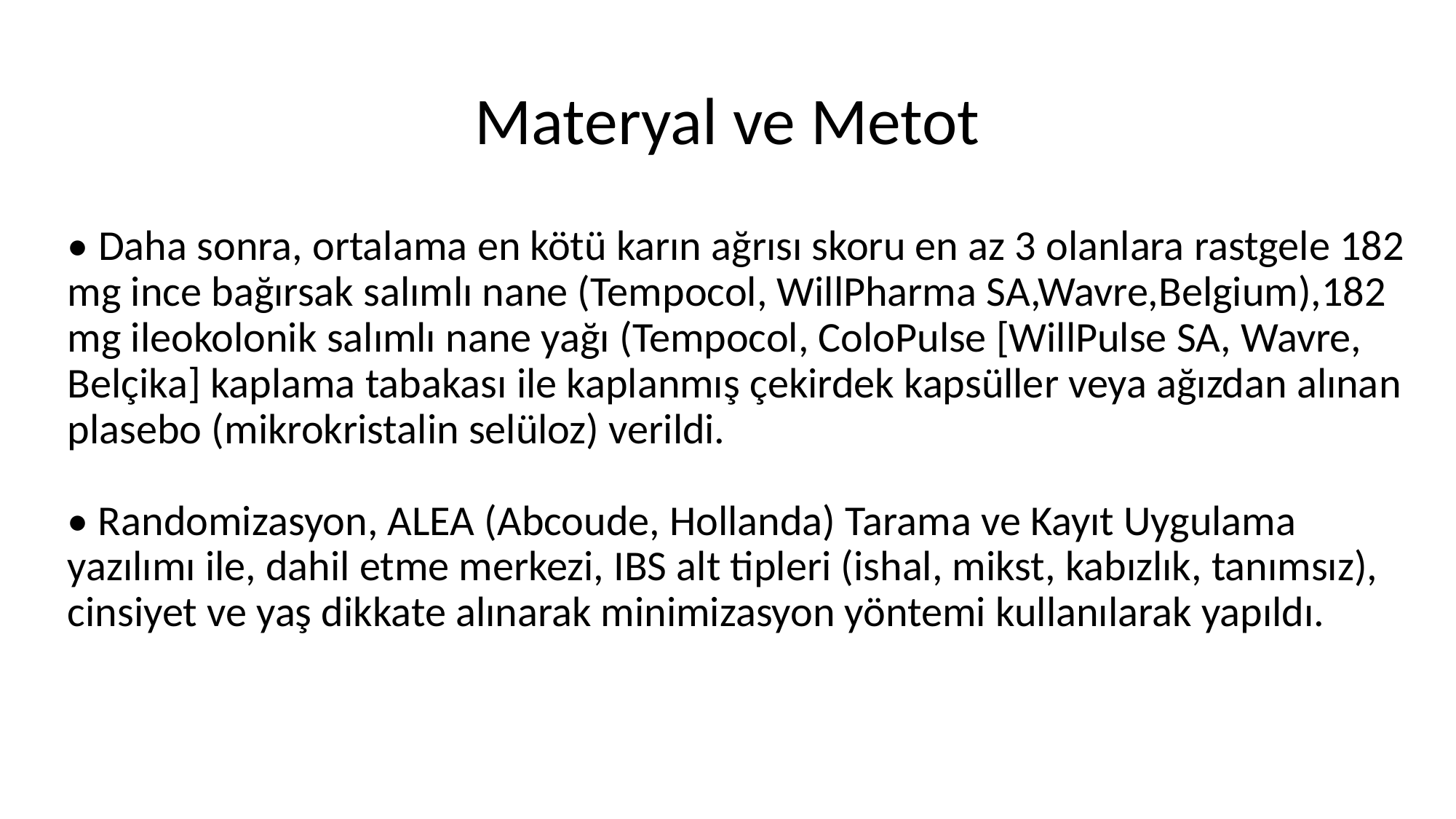

# Materyal ve Metot
• Daha sonra, ortalama en kötü karın ağrısı skoru en az 3 olanlara rastgele 182 mg ince bağırsak salımlı nane (Tempocol, WillPharma SA,Wavre,Belgium),182 mg ileokolonik salımlı nane yağı (Tempocol, ColoPulse [WillPulse SA, Wavre, Belçika] kaplama tabakası ile kaplanmış çekirdek kapsüller veya ağızdan alınan plasebo (mikrokristalin selüloz) verildi.
• Randomizasyon, ALEA (Abcoude, Hollanda) Tarama ve Kayıt Uygulama yazılımı ile, dahil etme merkezi, IBS alt tipleri (ishal, mikst, kabızlık, tanımsız), cinsiyet ve yaş dikkate alınarak minimizasyon yöntemi kullanılarak yapıldı.